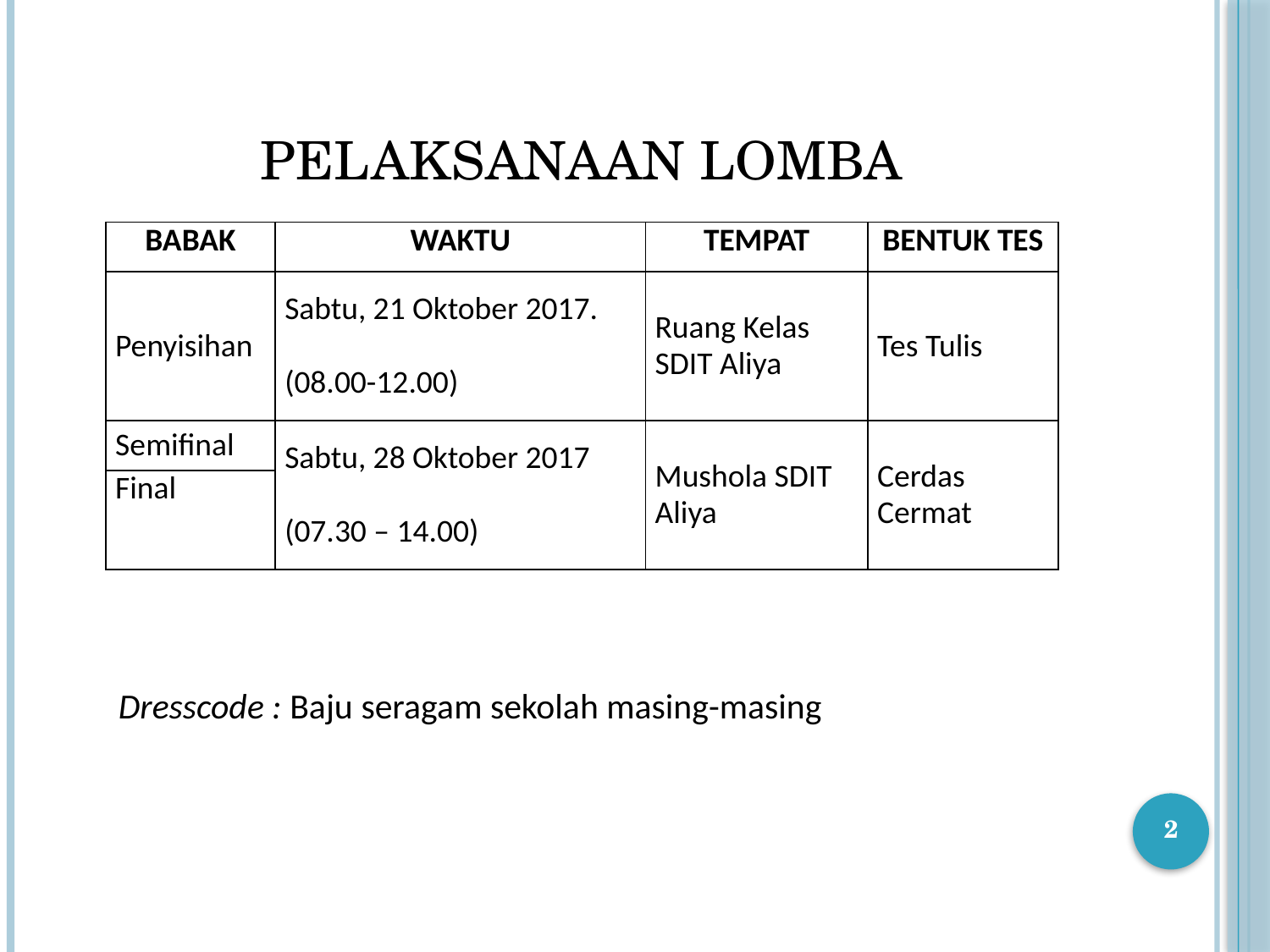

# PELAKSANAAN LOMBA
| BABAK | WAKTU | TEMPAT | BENTUK TES |
| --- | --- | --- | --- |
| Penyisihan | Sabtu, 21 Oktober 2017. (08.00-12.00) | Ruang Kelas SDIT Aliya | Tes Tulis |
| Semifinal | Sabtu, 28 Oktober 2017 (07.30 – 14.00) | Mushola SDIT Aliya | Cerdas Cermat |
| Final |  |  |  |

Dresscode : Baju seragam sekolah masing-masing

2